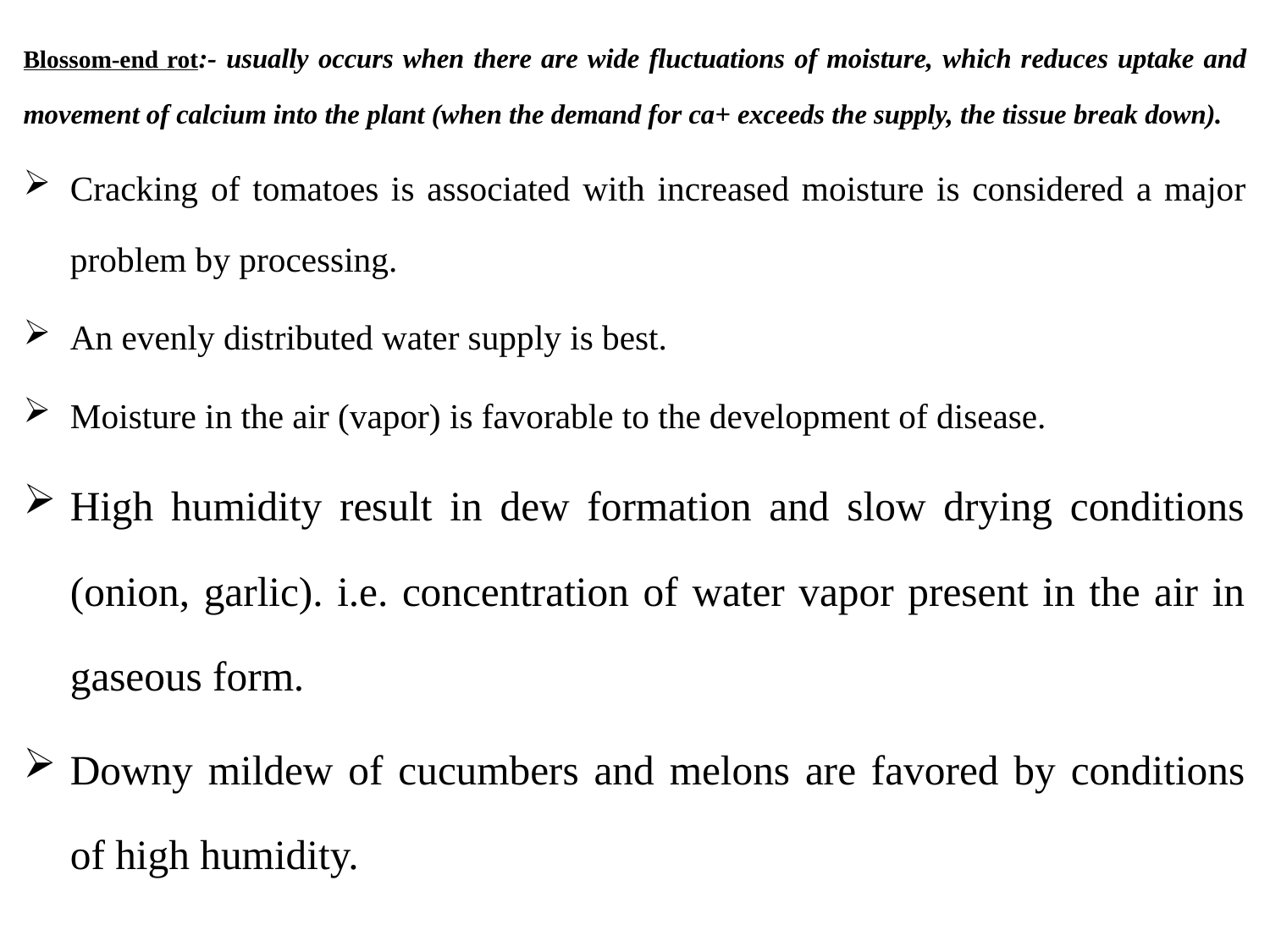

Blossom-end rot:- usually occurs when there are wide fluctuations of moisture, which reduces uptake and movement of calcium into the plant (when the demand for ca+ exceeds the supply, the tissue break down).
Cracking of tomatoes is associated with increased moisture is considered a major problem by processing.
An evenly distributed water supply is best.
Moisture in the air (vapor) is favorable to the development of disease.
High humidity result in dew formation and slow drying conditions (onion, garlic). i.e. concentration of water vapor present in the air in gaseous form.
Downy mildew of cucumbers and melons are favored by conditions of high humidity.